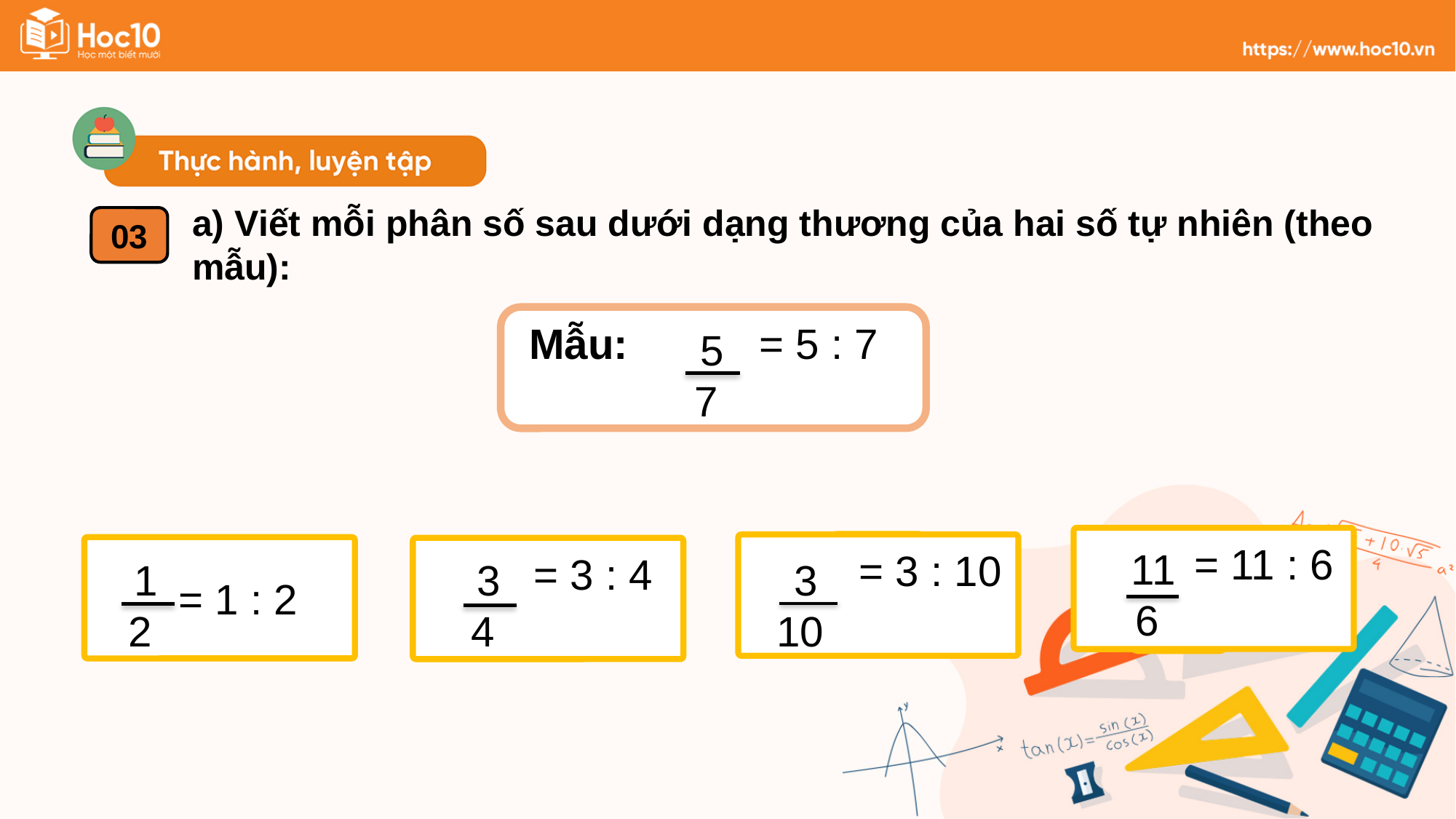

a) Viết mỗi phân số sau dưới dạng thương của hai số tự nhiên (theo mẫu):
03
 Mẫu:	  = 5 : 7
5
7
	= 11 : 6
11
6
3
10
11
6
	= 3 : 10
3
10
       = 1 : 2
1
2
	= 3 : 4
3
4
1
2
3
4